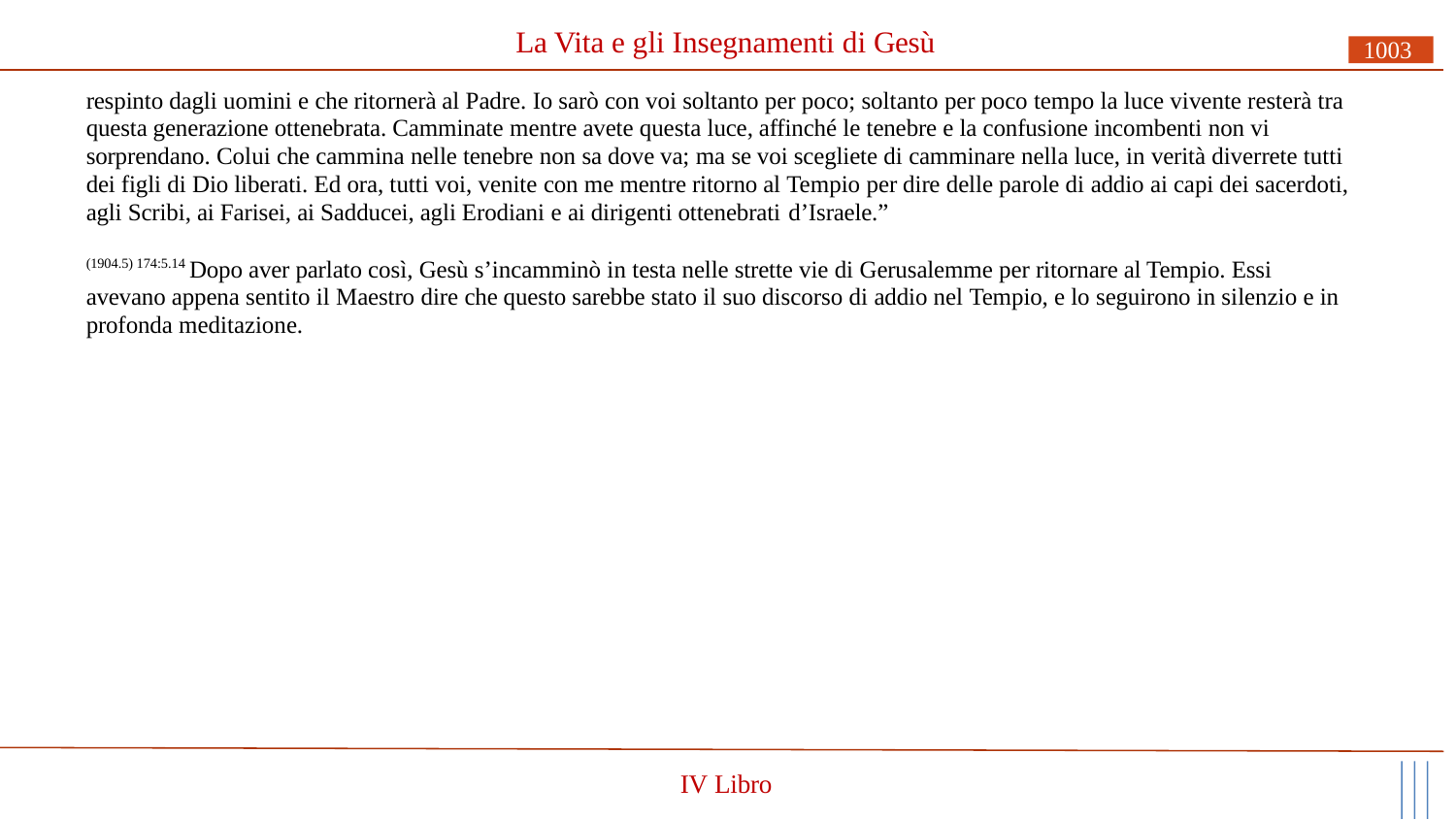

# La Vita e gli Insegnamenti di Gesù
1003

respinto dagli uomini e che ritornerà al Padre. Io sarò con voi soltanto per poco; soltanto per poco tempo la luce vivente resterà tra  questa generazione ottenebrata. Camminate mentre avete questa luce, affinché le tenebre e la confusione incombenti non vi  sorprendano. Colui che cammina nelle tenebre non sa dove va; ma se voi scegliete di camminare nella luce, in verità diverrete tutti  dei figli di Dio liberati. Ed ora, tutti voi, venite con me mentre ritorno al Tempio per dire delle parole di addio ai capi dei sacerdoti,  agli Scribi, ai Farisei, ai Sadducei, agli Erodiani e ai dirigenti ottenebrati d’Israele.”

(1904.5) 174:5.14 Dopo aver parlato così, Gesù s’incamminò in testa nelle strette vie di Gerusalemme per ritornare al Tempio. Essi  avevano appena sentito il Maestro dire che questo sarebbe stato il suo discorso di addio nel Tempio, e lo seguirono in silenzio e in  profonda meditazione.

IV Libro